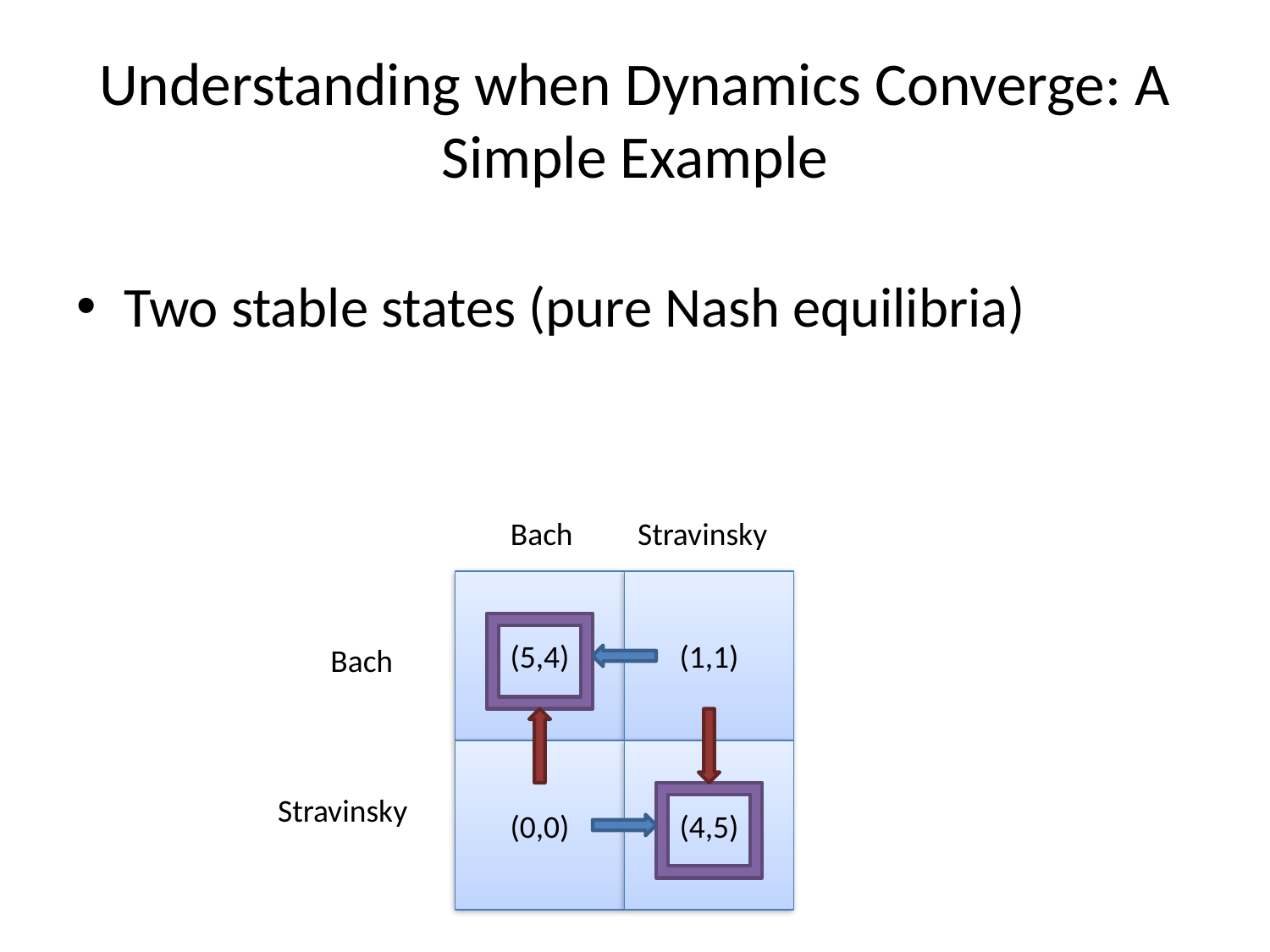

# Understanding when Dynamics Converge: A Simple Example
Two stable states (pure Nash equilibria)

Bach
Stravinsky
(5,4)
(1,1)

Bach

(0,0)
(4,5)

Stravinsky